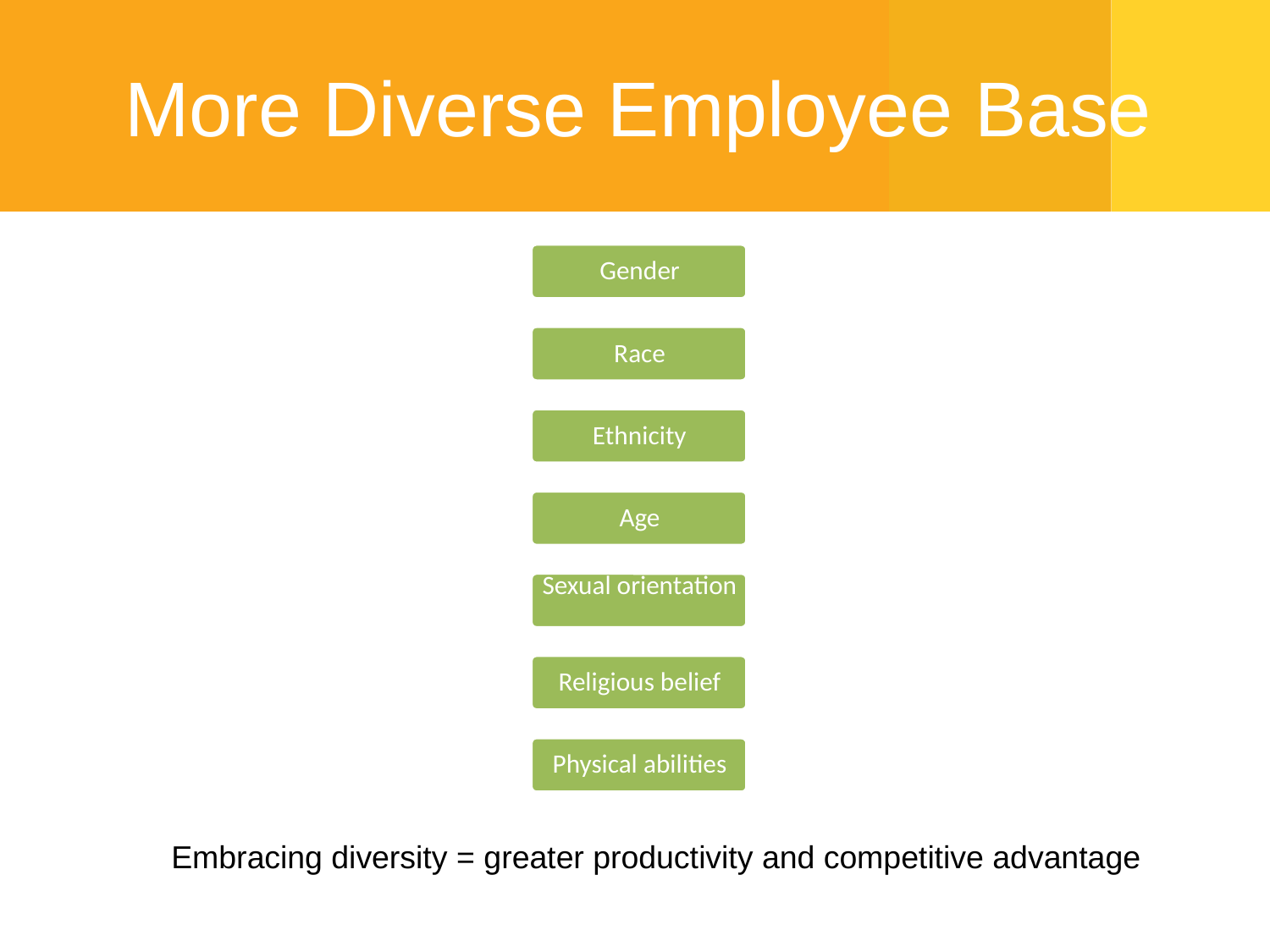

# More Diverse Employee Base

Gender

Race

Ethnicity

Age

Sexual orientation

Religious belief

Physical abilities
Embracing diversity = greater productivity and competitive advantage